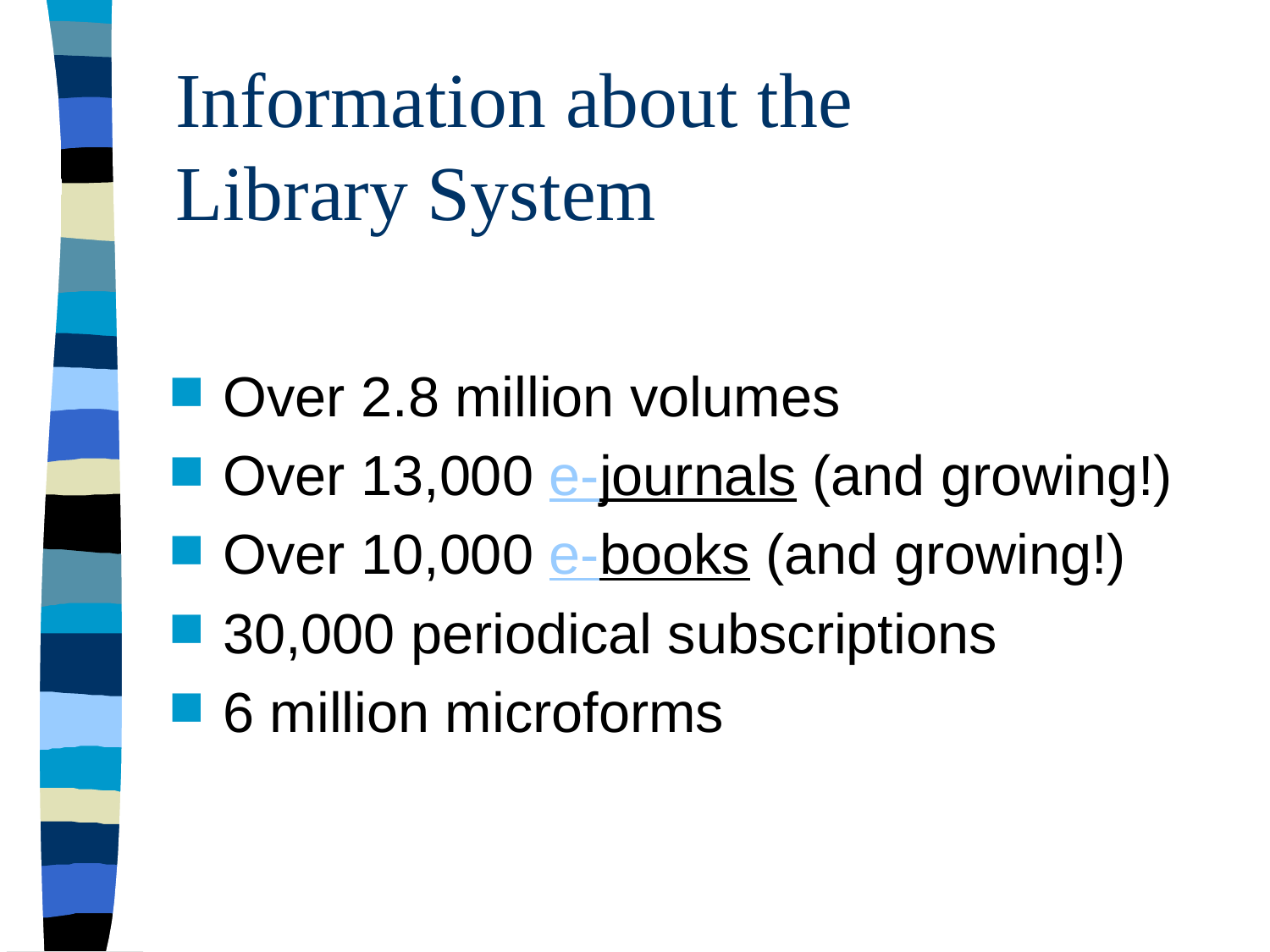

# Information about the Library System

Over 2.8 million volumes
Over 13,000 e-journals (and growing!)
Over 10,000 e-books (and growing!)
30,000 periodical subscriptions
6 million microforms